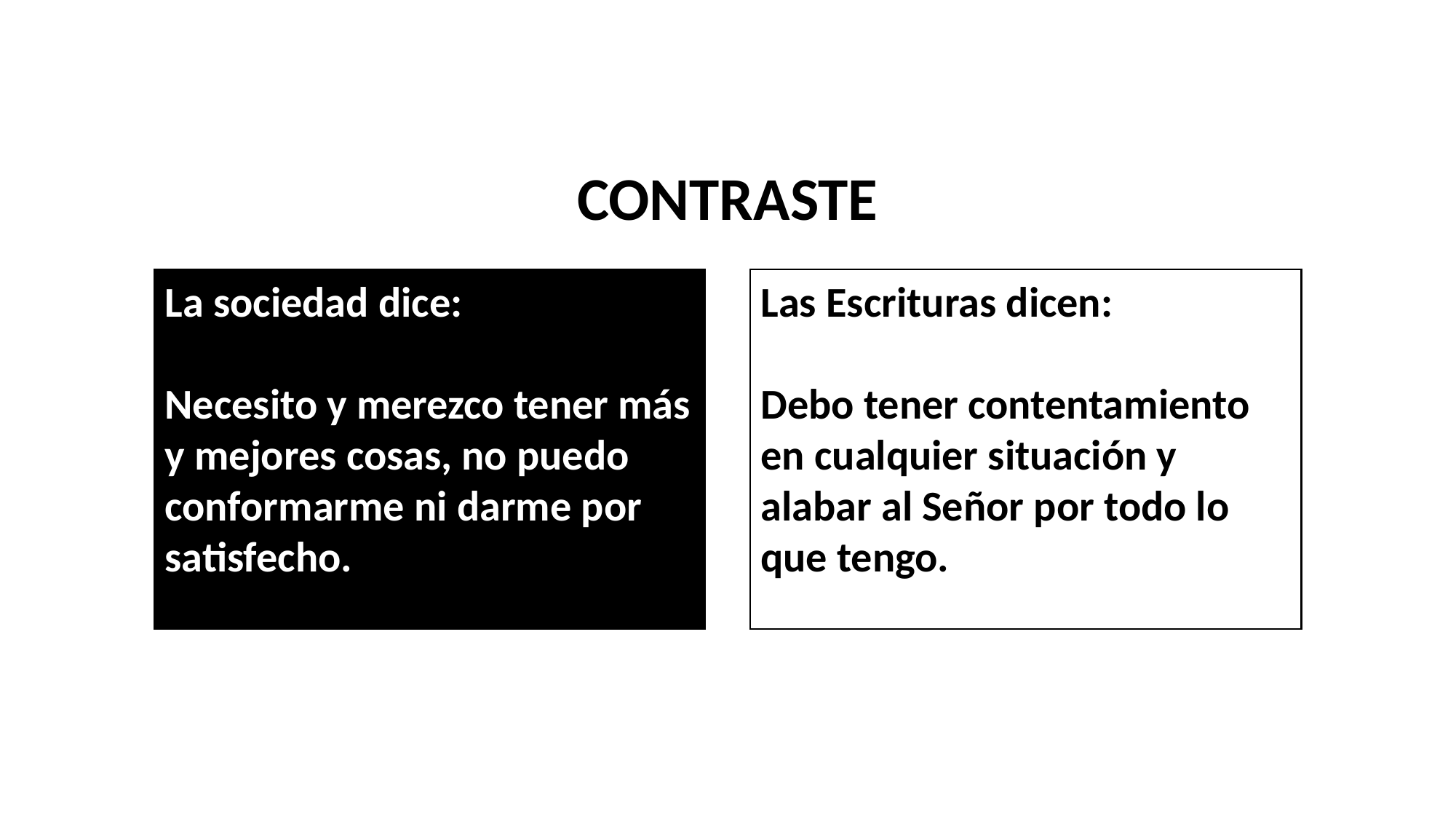

CONTRASTE
La sociedad dice:

Necesito y merezco tener más y mejores cosas, no puedo conformarme ni darme por satisfecho.

Las Escrituras dicen:

Debo tener contentamiento en cualquier situación y alabar al Señor por todo lo que tengo.